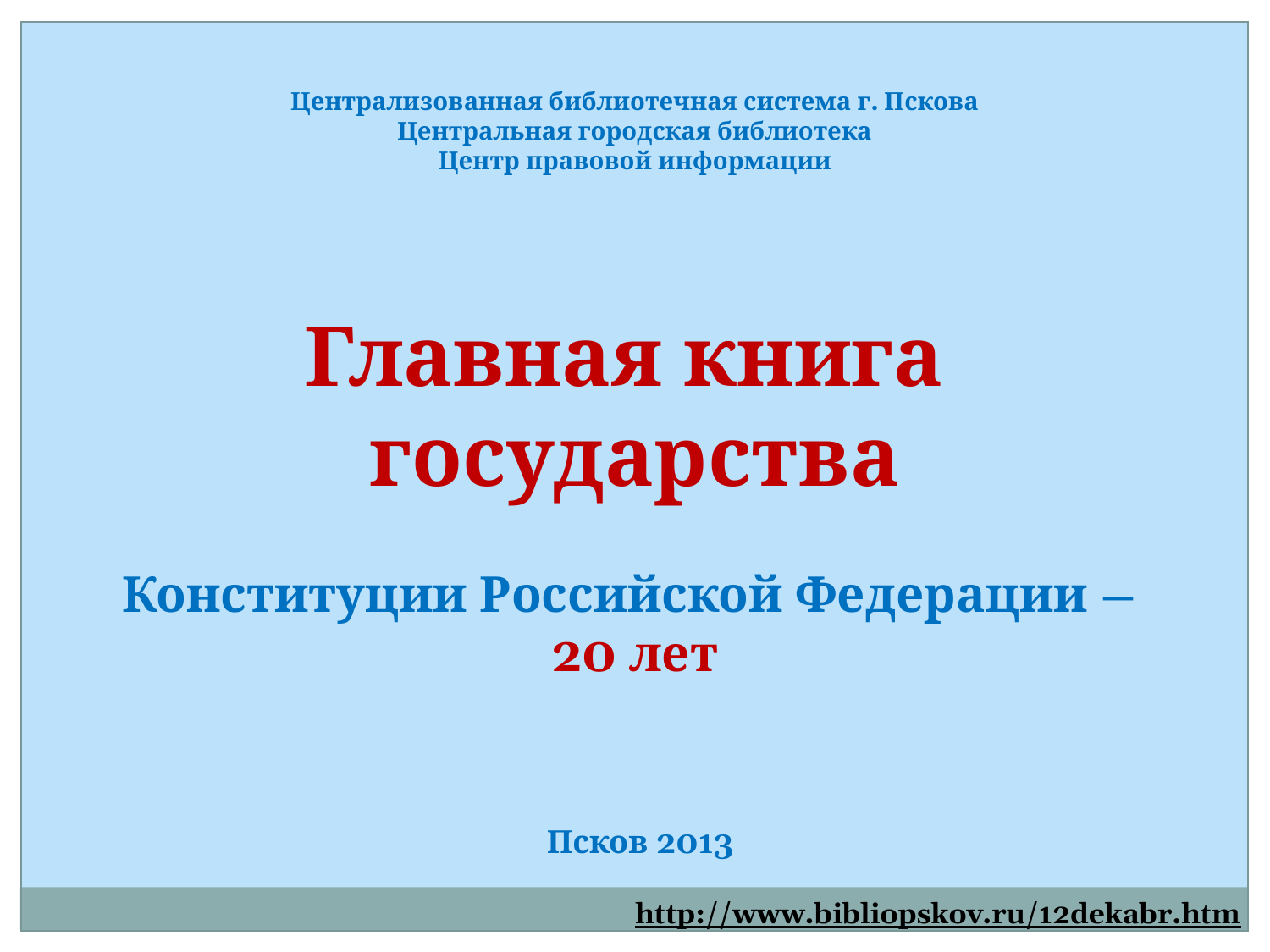

Централизованная библиотечная система г. Пскова
Центральная городская библиотека
Центр правовой информации
Главная книга
государства

Конституции Российской Федерации –
20 лет
Псков 2013
http://www.bibliopskov.ru/12dekabr.htm